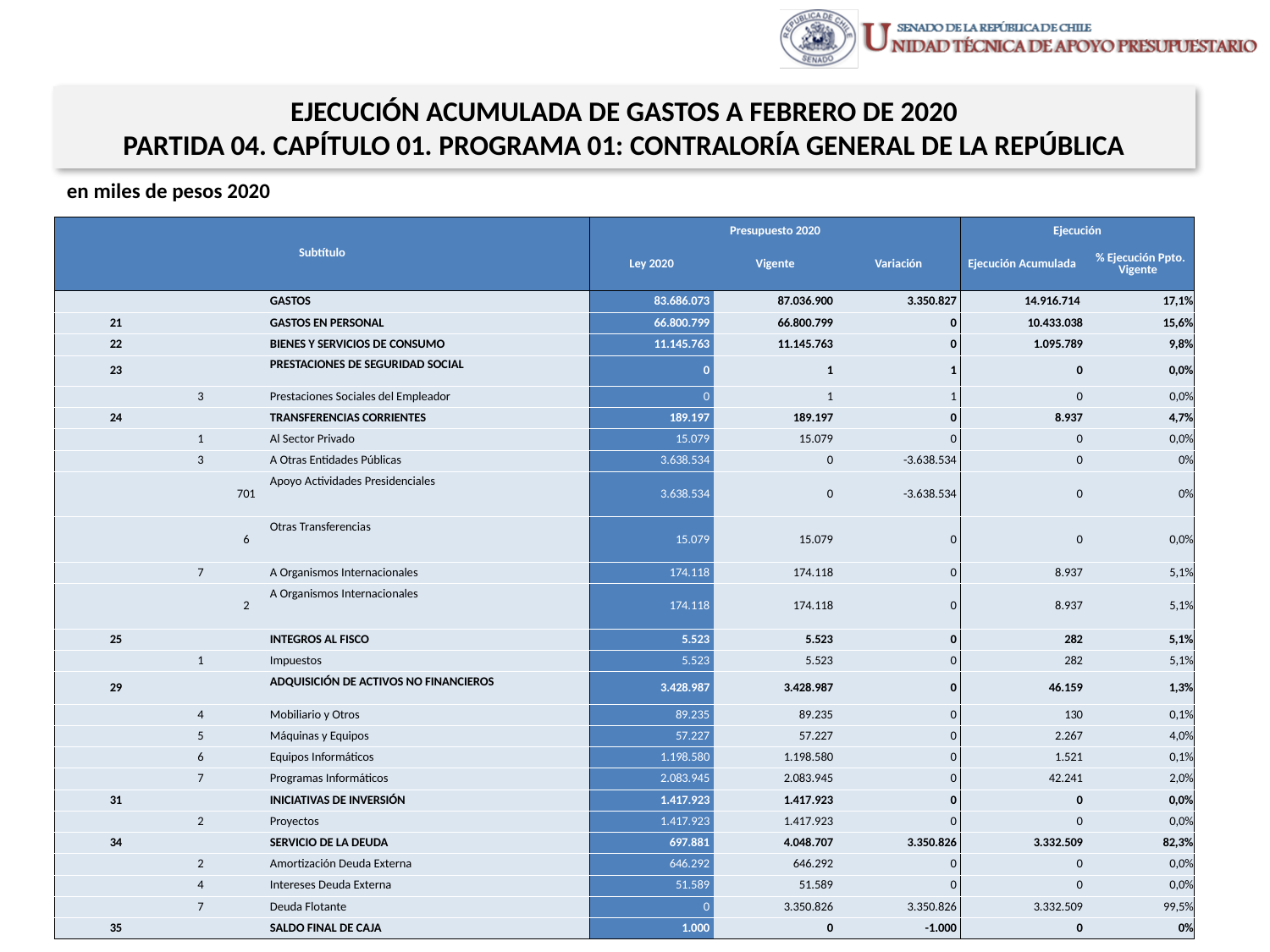

EJECUCIÓN ACUMULADA DE GASTOS A FEBRERO DE 2020
PARTIDA 04. CAPÍTULO 01. PROGRAMA 01: CONTRALORÍA GENERAL DE LA REPÚBLICA
en miles de pesos 2020
| Subtítulo |  |  |  | Presupuesto 2020 |  |  | Ejecución |  |
| --- | --- | --- | --- | --- | --- | --- | --- | --- |
|  |  |  |  | Ley 2020 | Vigente | Variación | Ejecución Acumulada | % Ejecución Ppto. Vigente |
|  |  |  | GASTOS | 83.686.073 | 87.036.900 | 3.350.827 | 14.916.714 | 17,1% |
| 21 |  |  | GASTOS EN PERSONAL | 66.800.799 | 66.800.799 | 0 | 10.433.038 | 15,6% |
| 22 |  |  | BIENES Y SERVICIOS DE CONSUMO | 11.145.763 | 11.145.763 | 0 | 1.095.789 | 9,8% |
| 23 |  |  | PRESTACIONES DE SEGURIDAD SOCIAL | 0 | 1 | 1 | 0 | 0,0% |
|  | 3 |  | Prestaciones Sociales del Empleador | 0 | 1 | 1 | 0 | 0,0% |
| 24 |  |  | TRANSFERENCIAS CORRIENTES | 189.197 | 189.197 | 0 | 8.937 | 4,7% |
|  | 1 |  | Al Sector Privado | 15.079 | 15.079 | 0 | 0 | 0,0% |
|  | 3 |  | A Otras Entidades Públicas | 3.638.534 | 0 | -3.638.534 | 0 | 0% |
|  |  | 701 | Apoyo Actividades Presidenciales | 3.638.534 | 0 | -3.638.534 | 0 | 0% |
|  |  | 6 | Otras Transferencias | 15.079 | 15.079 | 0 | 0 | 0,0% |
|  | 7 |  | A Organismos Internacionales | 174.118 | 174.118 | 0 | 8.937 | 5,1% |
|  |  | 2 | A Organismos Internacionales | 174.118 | 174.118 | 0 | 8.937 | 5,1% |
| 25 |  |  | INTEGROS AL FISCO | 5.523 | 5.523 | 0 | 282 | 5,1% |
|  | 1 |  | Impuestos | 5.523 | 5.523 | 0 | 282 | 5,1% |
| 29 |  |  | ADQUISICIÓN DE ACTIVOS NO FINANCIEROS | 3.428.987 | 3.428.987 | 0 | 46.159 | 1,3% |
|  | 4 |  | Mobiliario y Otros | 89.235 | 89.235 | 0 | 130 | 0,1% |
|  | 5 |  | Máquinas y Equipos | 57.227 | 57.227 | 0 | 2.267 | 4,0% |
|  | 6 |  | Equipos Informáticos | 1.198.580 | 1.198.580 | 0 | 1.521 | 0,1% |
|  | 7 |  | Programas Informáticos | 2.083.945 | 2.083.945 | 0 | 42.241 | 2,0% |
| 31 |  |  | INICIATIVAS DE INVERSIÓN | 1.417.923 | 1.417.923 | 0 | 0 | 0,0% |
|  | 2 |  | Proyectos | 1.417.923 | 1.417.923 | 0 | 0 | 0,0% |
| 34 |  |  | SERVICIO DE LA DEUDA | 697.881 | 4.048.707 | 3.350.826 | 3.332.509 | 82,3% |
|  | 2 |  | Amortización Deuda Externa | 646.292 | 646.292 | 0 | 0 | 0,0% |
|  | 4 |  | Intereses Deuda Externa | 51.589 | 51.589 | 0 | 0 | 0,0% |
|  | 7 |  | Deuda Flotante | 0 | 3.350.826 | 3.350.826 | 3.332.509 | 99,5% |
| 35 |  |  | SALDO FINAL DE CAJA | 1.000 | 0 | -1.000 | 0 | 0% |
6
Fuente: Elaboración propia en base  a Informes de ejecución presupuestaria mensual de DIPRES